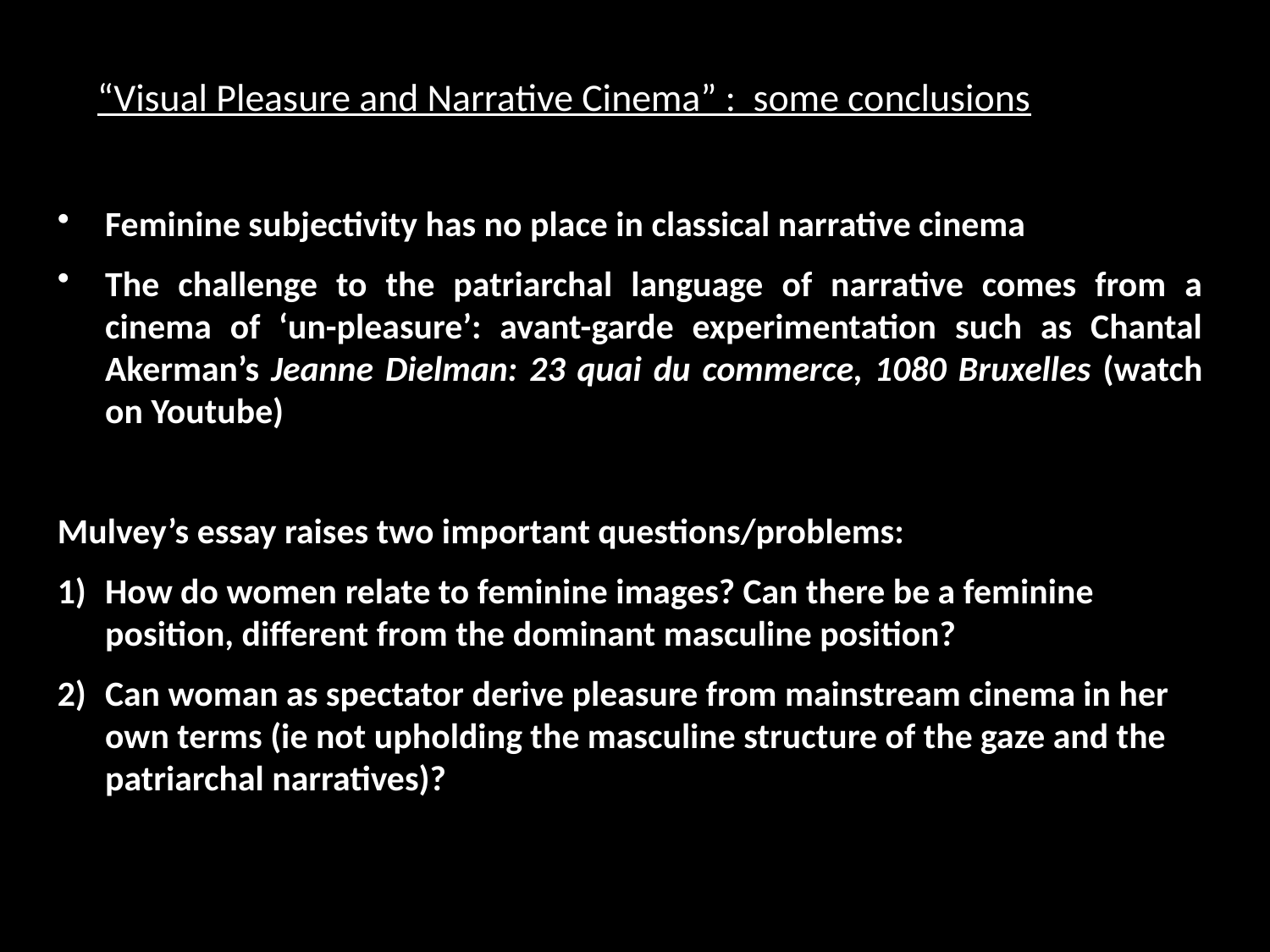

“Visual Pleasure and Narrative Cinema” :  some conclusions

Feminine subjectivity has no place in classical narrative cinema
The challenge to the patriarchal language of narrative comes from a cinema of ‘un-pleasure’: avant-garde experimentation such as Chantal Akerman’s Jeanne Dielman: 23 quai du commerce, 1080 Bruxelles (watch on Youtube)

Mulvey’s essay raises two important questions/problems:
How do women relate to feminine images? Can there be a feminine position, different from the dominant masculine position?
Can woman as spectator derive pleasure from mainstream cinema in her own terms (ie not upholding the masculine structure of the gaze and the patriarchal narratives)?